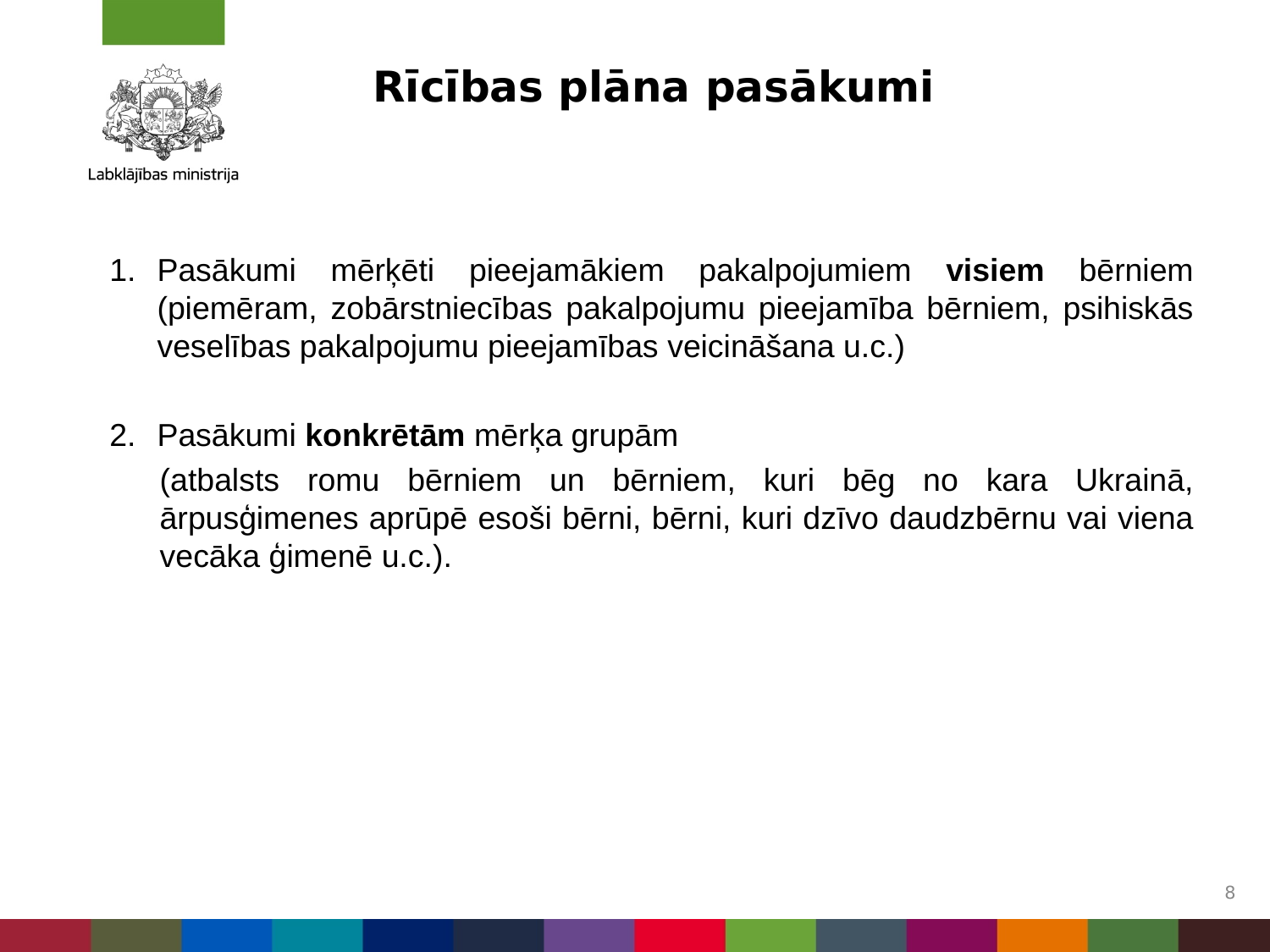

# Rīcības plāna pasākumi
Pasākumi mērķēti pieejamākiem pakalpojumiem visiem bērniem (piemēram, zobārstniecības pakalpojumu pieejamība bērniem, psihiskās veselības pakalpojumu pieejamības veicināšana u.c.)

Pasākumi konkrētām mērķa grupām
(atbalsts romu bērniem un bērniem, kuri bēg no kara Ukrainā, ārpusģimenes aprūpē esoši bērni, bērni, kuri dzīvo daudzbērnu vai viena vecāka ģimenē u.c.).

8